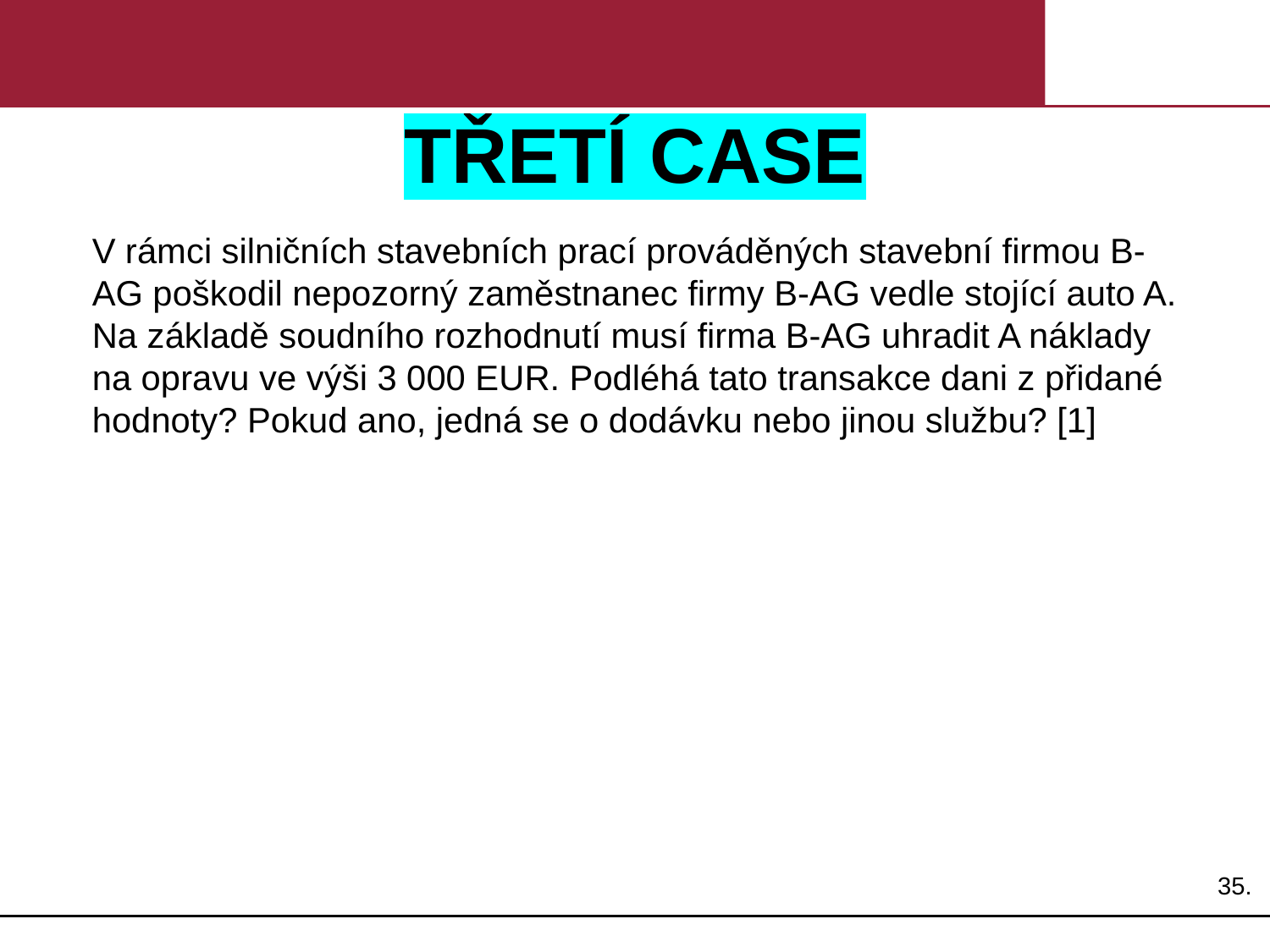

# TŘETÍ CASE

V rámci silničních stavebních prací prováděných stavební firmou B-AG poškodil nepozorný zaměstnanec firmy B-AG vedle stojící auto A. Na základě soudního rozhodnutí musí firma B-AG uhradit A náklady na opravu ve výši 3 000 EUR. Podléhá tato transakce dani z přidané hodnoty? Pokud ano, jedná se o dodávku nebo jinou službu? [1]
35.